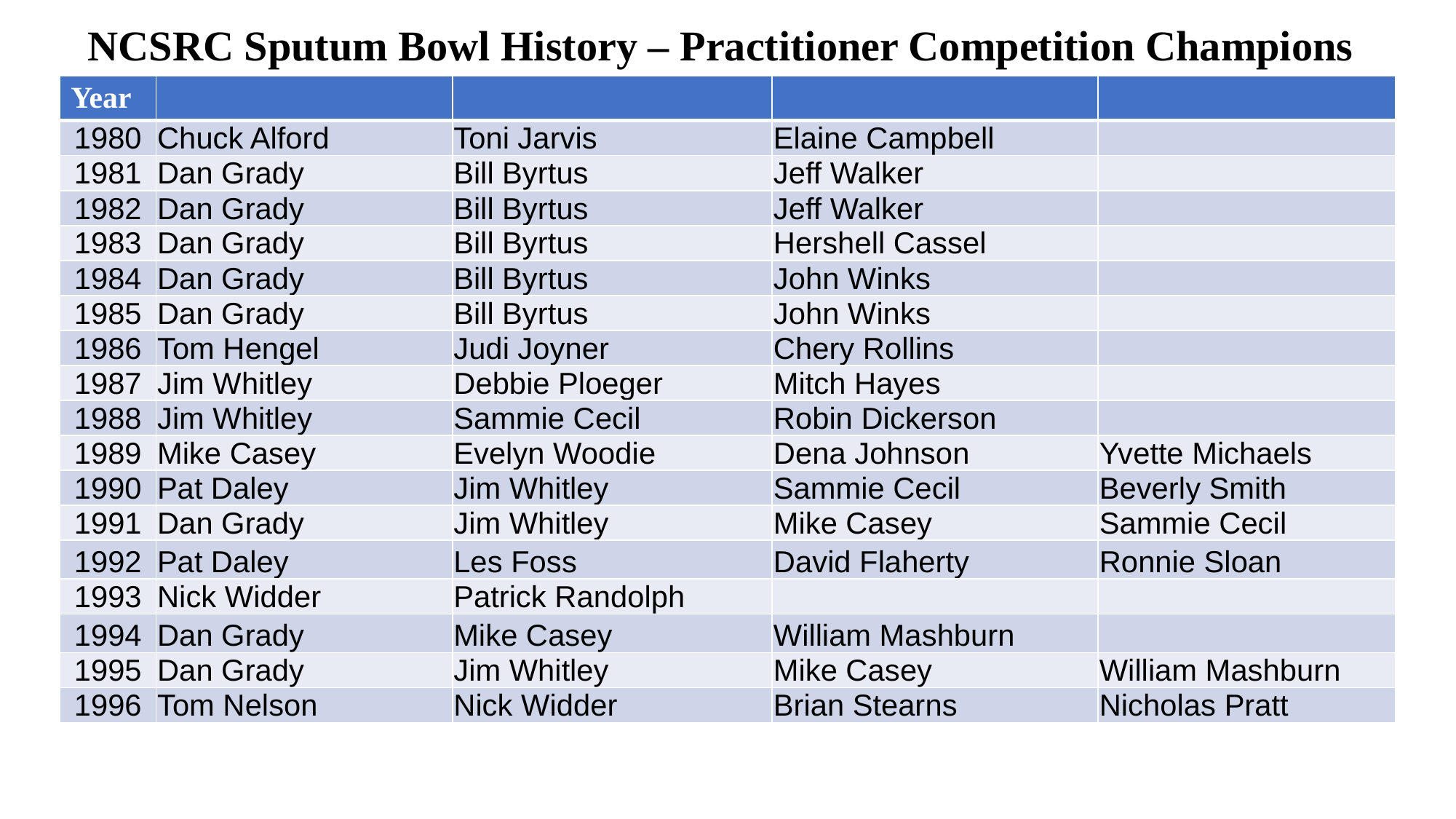

# NCSRC Sputum Bowl History – Practitioner Competition Champions
| Year |  |  |  |  |
| --- | --- | --- | --- | --- |
| 1980 | Chuck Alford | Toni Jarvis | Elaine Campbell |  |
| 1981 | Dan Grady | Bill Byrtus | Jeff Walker |  |
| 1982 | Dan Grady | Bill Byrtus | Jeff Walker |  |
| 1983 | Dan Grady | Bill Byrtus | Hershell Cassel |  |
| 1984 | Dan Grady | Bill Byrtus | John Winks |  |
| 1985 | Dan Grady | Bill Byrtus | John Winks |  |
| 1986 | Tom Hengel | Judi Joyner | Chery Rollins |  |
| 1987 | Jim Whitley | Debbie Ploeger | Mitch Hayes |  |
| 1988 | Jim Whitley | Sammie Cecil | Robin Dickerson |  |
| 1989 | Mike Casey | Evelyn Woodie | Dena Johnson | Yvette Michaels |
| 1990 | Pat Daley | Jim Whitley | Sammie Cecil | Beverly Smith |
| 1991 | Dan Grady | Jim Whitley | Mike Casey | Sammie Cecil |
| 1992 | Pat Daley | Les Foss | David Flaherty | Ronnie Sloan |
| 1993 | Nick Widder | Patrick Randolph |  |  |
| 1994 | Dan Grady | Mike Casey | William Mashburn |  |
| 1995 | Dan Grady | Jim Whitley | Mike Casey | William Mashburn |
| 1996 | Tom Nelson | Nick Widder | Brian Stearns | Nicholas Pratt |